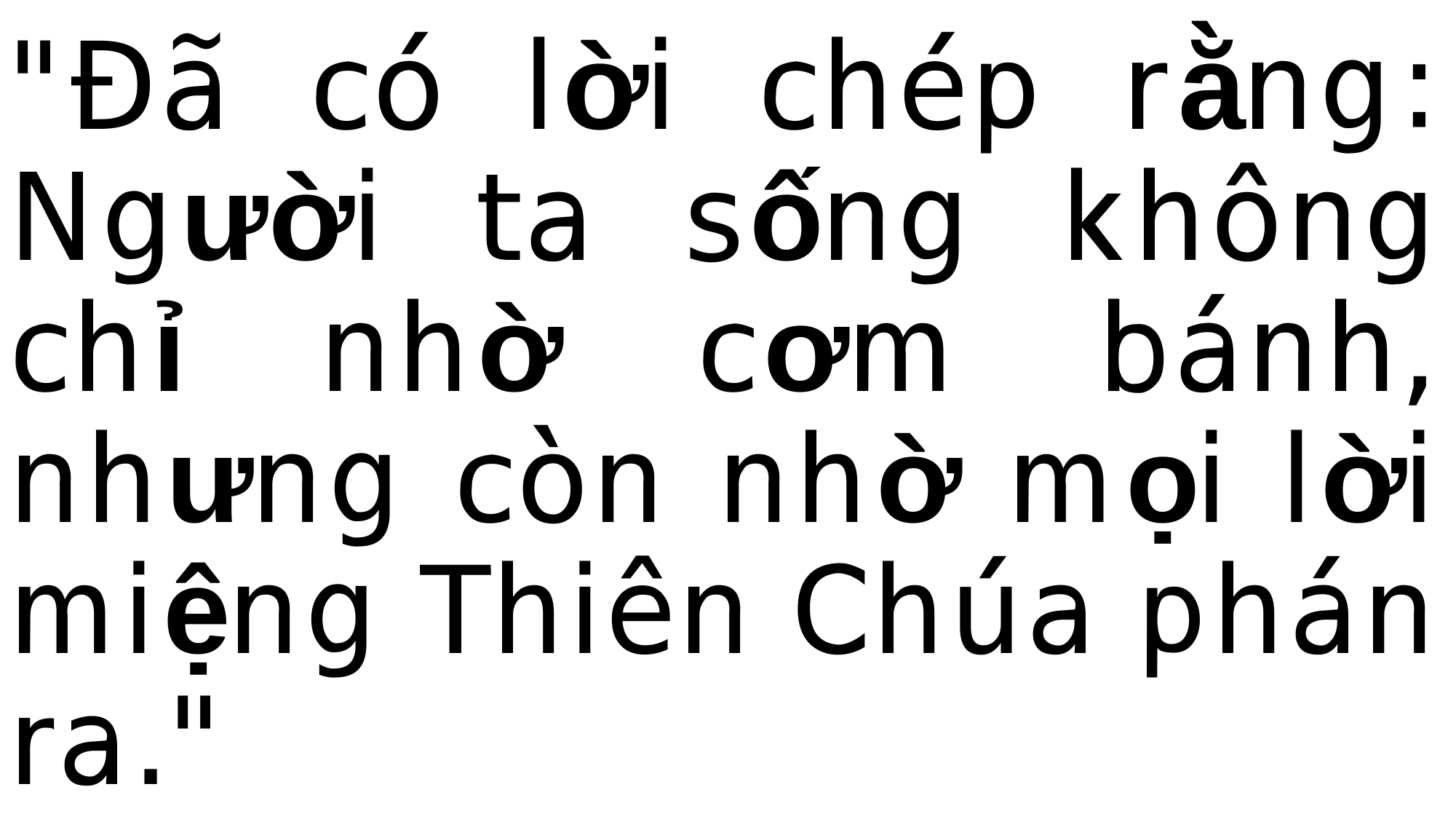

# "Đã có lời chép rằng: Người ta sống không chỉ nhờ cơm bánh, nhưng còn nhờ mọi lời miệng Thiên Chúa phán ra."